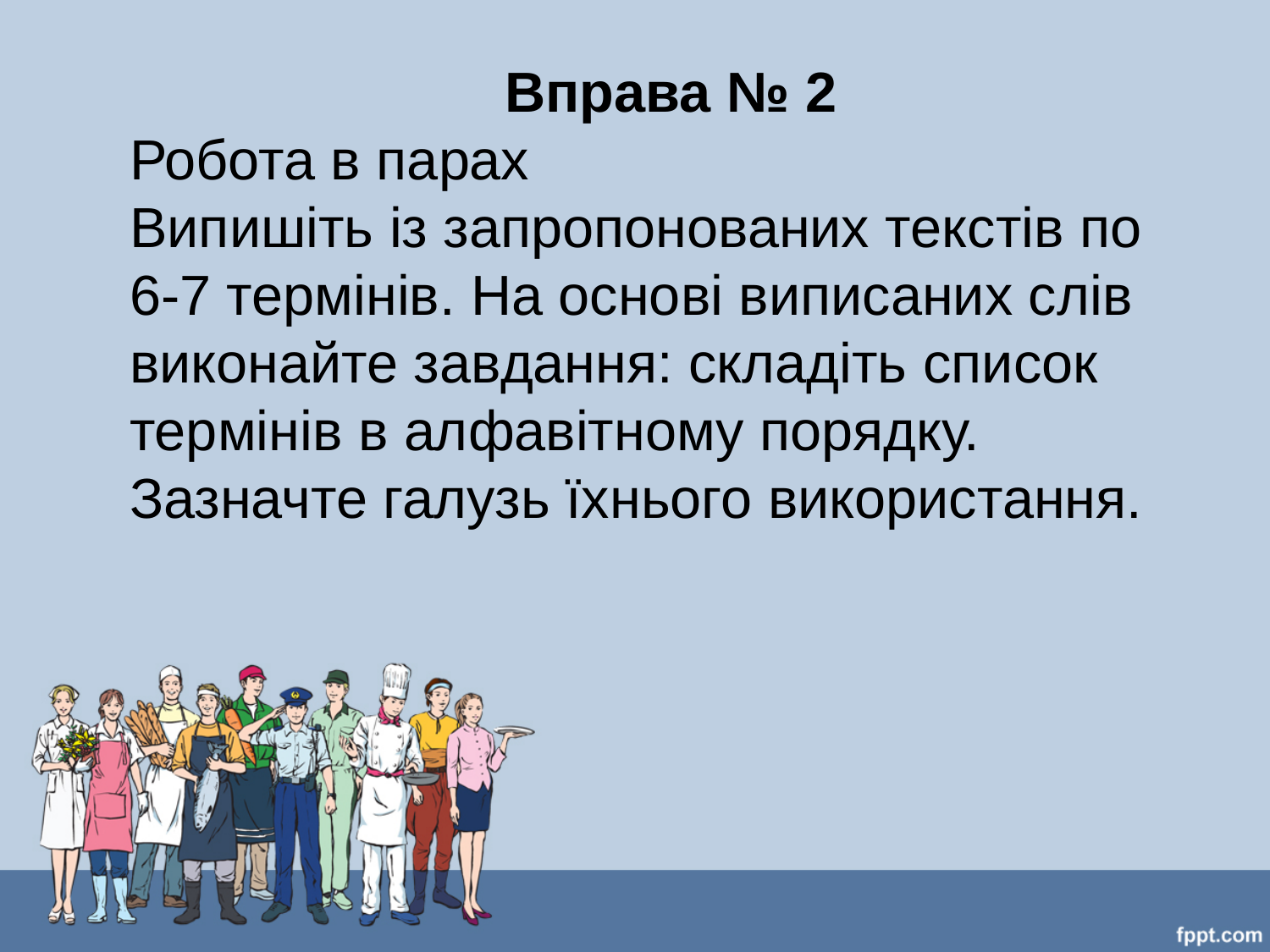

Вправа № 2
Робота в парах
Випишіть із запропонованих текстів по 6-7 термінів. На основі виписаних слів виконайте завдання: складіть список термінів в алфавітному порядку. Зазначте галузь їхнього використання.